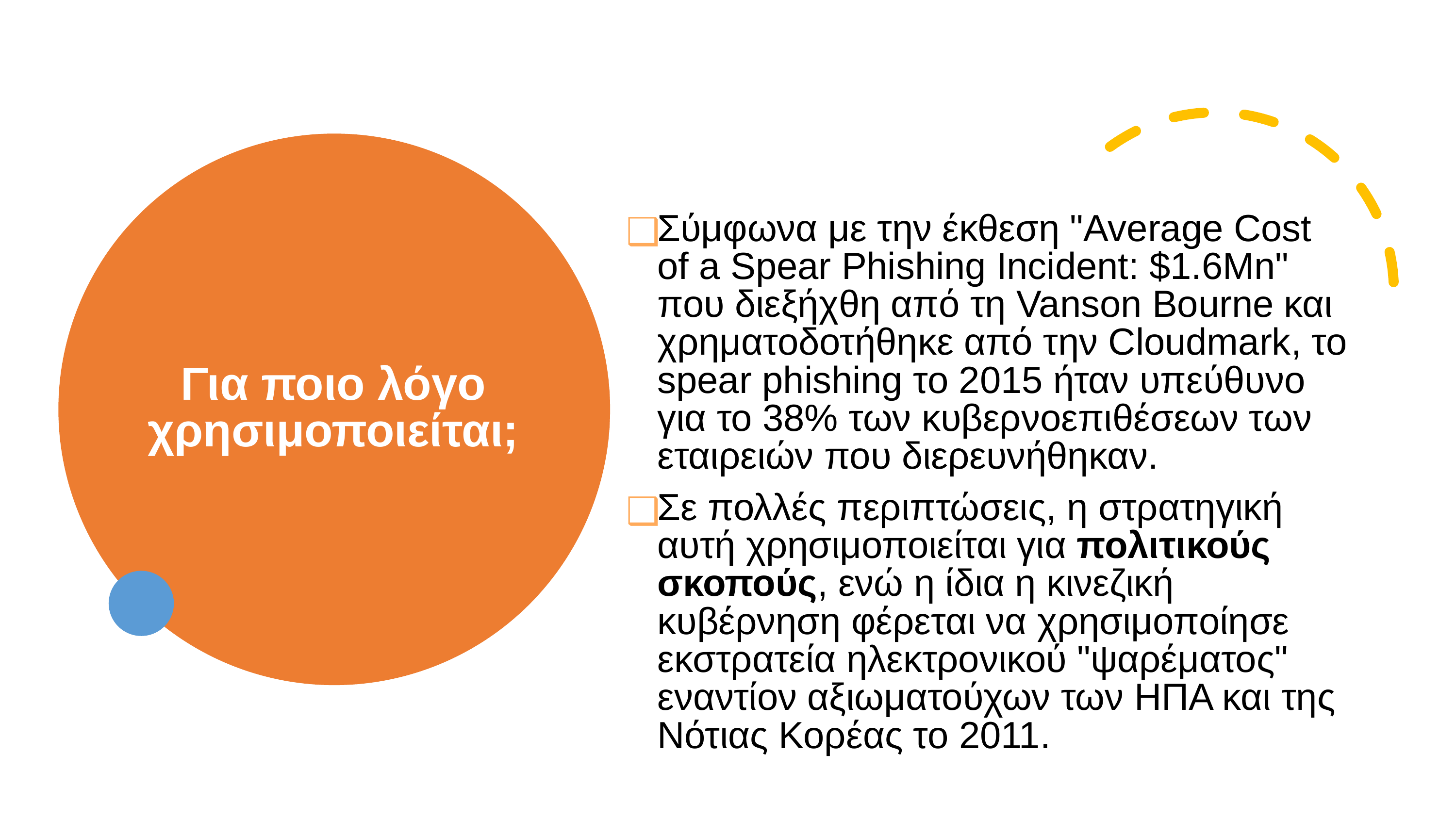

# Για ποιο λόγο χρησιμοποιείται;
Σύμφωνα με την έκθεση "Average Cost of a Spear Phishing Incident: $1.6Mn" που διεξήχθη από τη Vanson Bourne και χρηματοδοτήθηκε από την Cloudmark, το spear phishing το 2015 ήταν υπεύθυνο για το 38% των κυβερνοεπιθέσεων των εταιρειών που διερευνήθηκαν.
Σε πολλές περιπτώσεις, η στρατηγική αυτή χρησιμοποιείται για πολιτικούς σκοπούς, ενώ η ίδια η κινεζική κυβέρνηση φέρεται να χρησιμοποίησε εκστρατεία ηλεκτρονικού "ψαρέματος" εναντίον αξιωματούχων των ΗΠΑ και της Νότιας Κορέας το 2011.